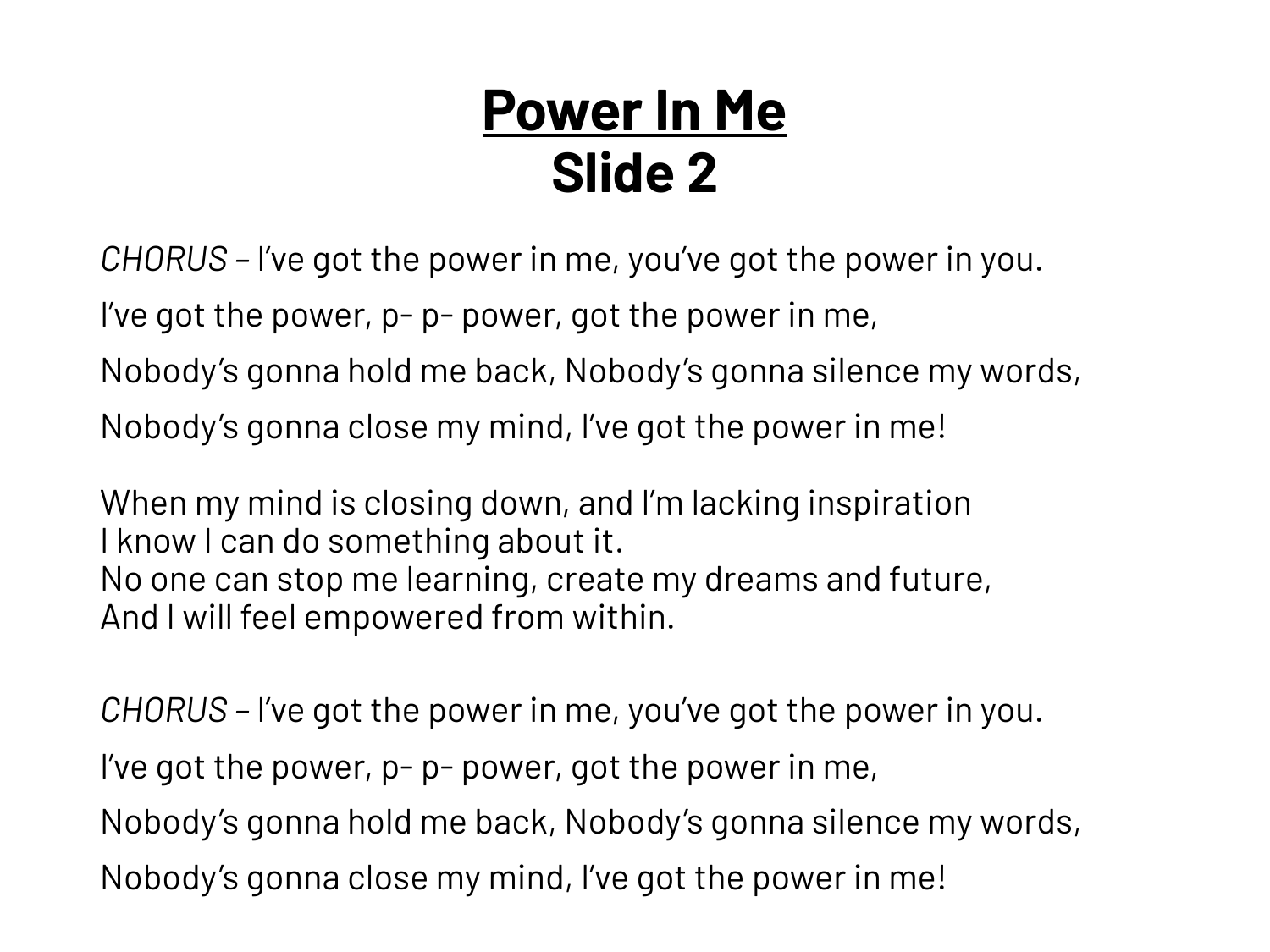

# Power In Me Slide 2
CHORUS – I’ve got the power in me, you’ve got the power in you.
I’ve got the power, p- p- power, got the power in me,
Nobody’s gonna hold me back, Nobody’s gonna silence my words,
Nobody’s gonna close my mind, I’ve got the power in me!

When my mind is closing down, and I’m lacking inspiration
I know I can do something about it.
No one can stop me learning, create my dreams and future,
And I will feel empowered from within.

CHORUS – I’ve got the power in me, you’ve got the power in you.
I’ve got the power, p- p- power, got the power in me,
Nobody’s gonna hold me back, Nobody’s gonna silence my words,
Nobody’s gonna close my mind, I’ve got the power in me!